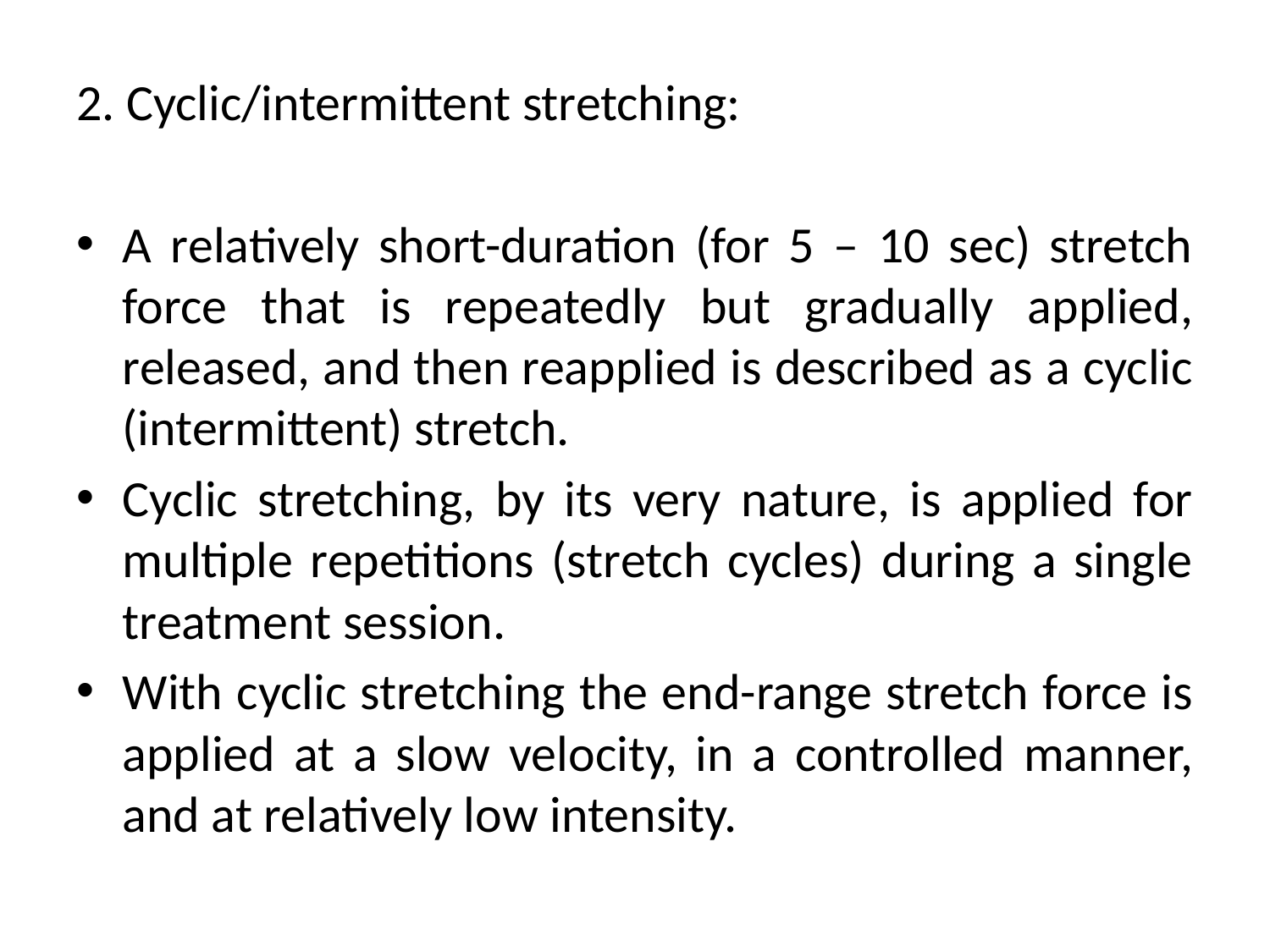

2. Cyclic/intermittent stretching:

A relatively short-duration (for 5 – 10 sec) stretch force that is repeatedly but gradually applied, released, and then reapplied is described as a cyclic (intermittent) stretch.
Cyclic stretching, by its very nature, is applied for multiple repetitions (stretch cycles) during a single treatment session.
With cyclic stretching the end-range stretch force is applied at a slow velocity, in a controlled manner, and at relatively low intensity.